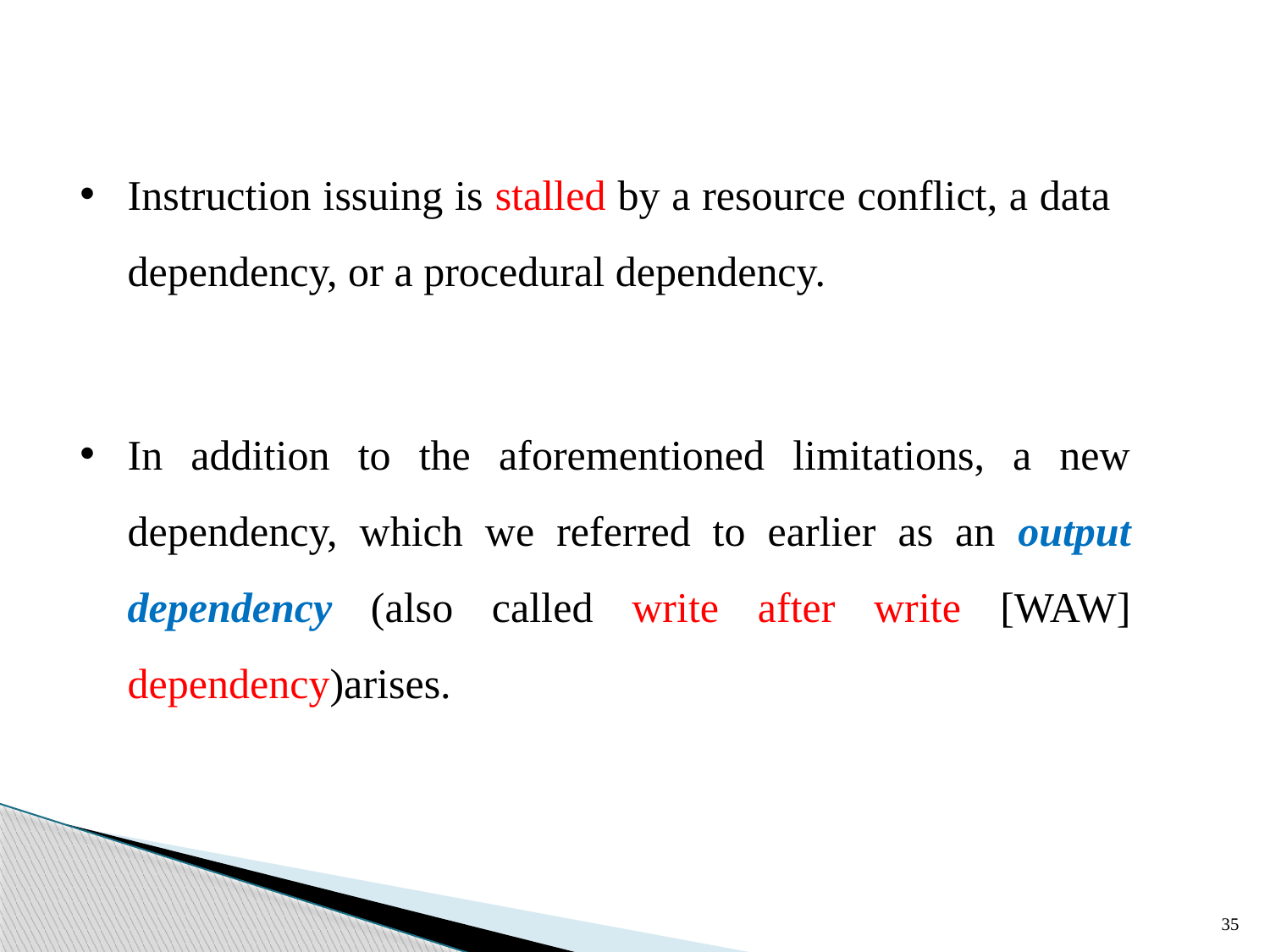

Instruction issuing is stalled by a resource conflict, a data dependency, or a procedural dependency.
In addition to the aforementioned limitations, a new dependency, which we referred to earlier as an output dependency (also called write after write [WAW] dependency)arises.

35